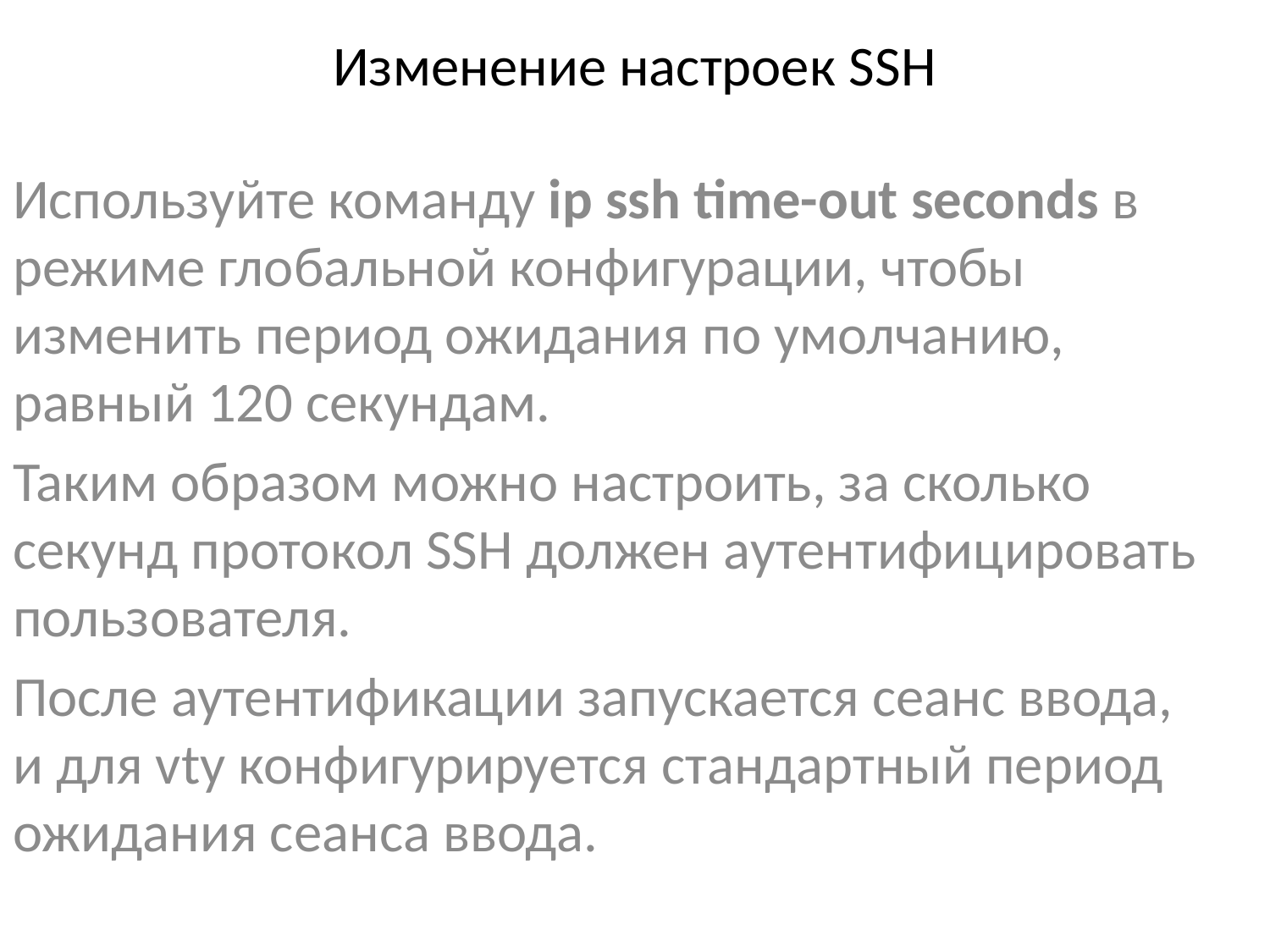

# Изменение настроек SSH
Используйте команду ip ssh time-out seconds в режиме глобальной конфигурации, чтобы изменить период ожидания по умолчанию, равный 120 секундам.
Таким образом можно настроить, за сколько секунд протокол SSH должен аутентифицировать пользователя.
После аутентификации запускается сеанс ввода, и для vty конфигурируется стандартный период ожидания сеанса ввода.